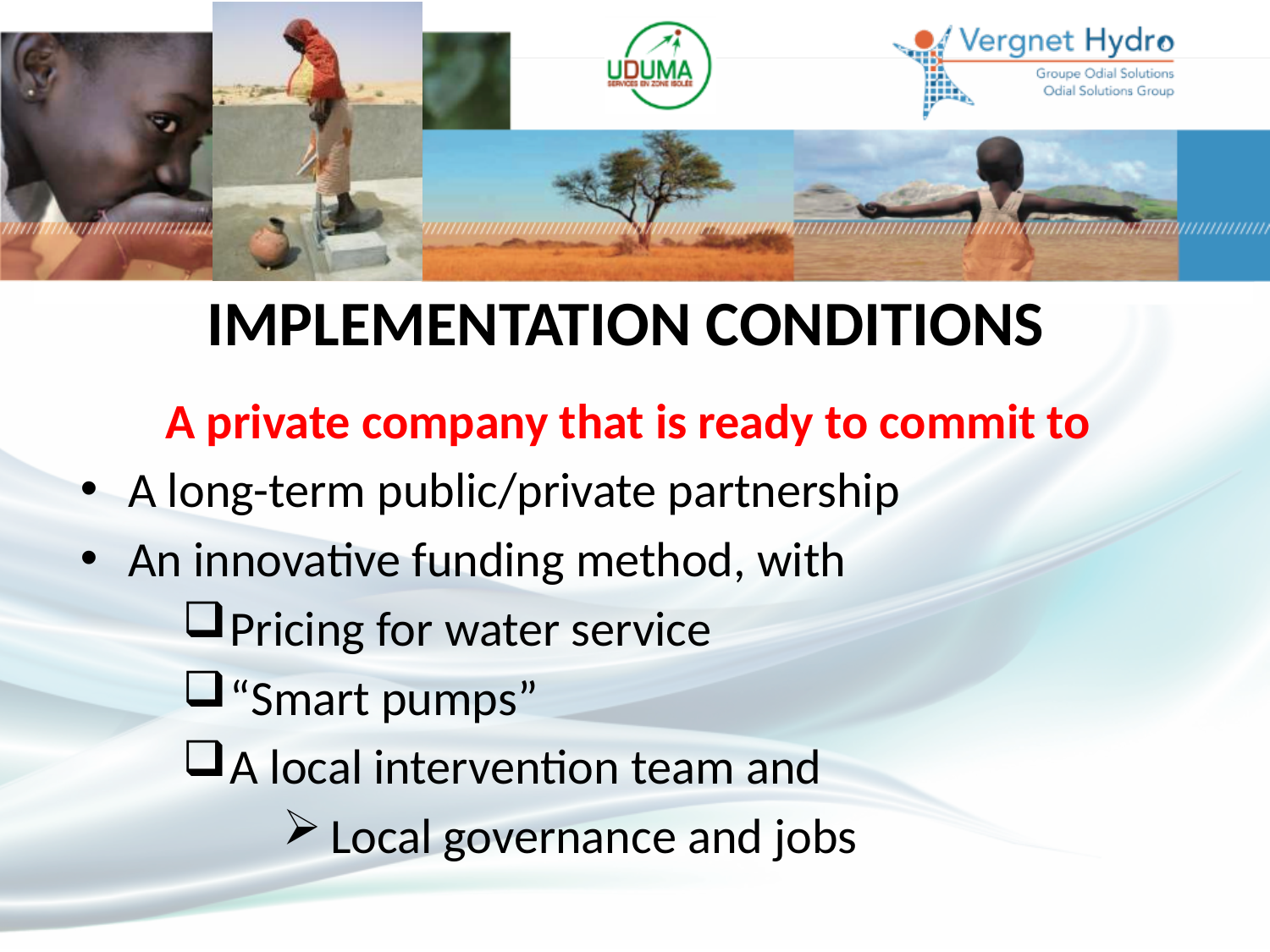

IMPLEMENTATION CONDITIONS
A private company that is ready to commit to
A long-term public/private partnership
An innovative funding method, with
Pricing for water service
“Smart pumps”
A local intervention team and
Local governance and jobs